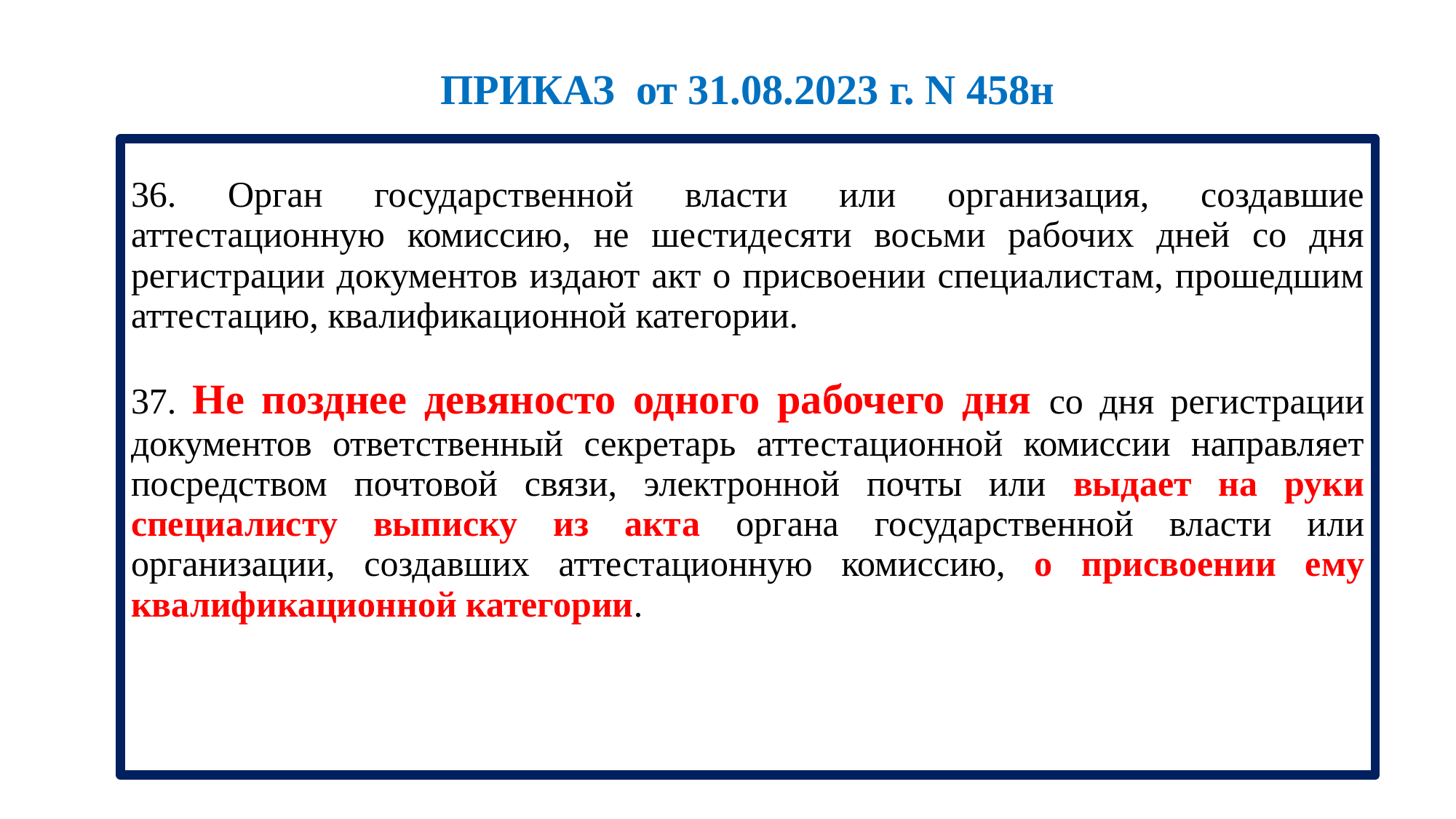

ПРИКАЗ  от 31.08.2023 г. N 458н

36. Орган государственной власти или организация, создавшие аттестационную комиссию, не шестидесяти восьми рабочих дней со дня регистрации документов издают акт о присвоении специалистам, прошедшим аттестацию, квалификационной категории.

37. Не позднее девяносто одного рабочего дня со дня регистрации документов ответственный секретарь аттестационной комиссии направляет посредством почтовой связи, электронной почты или выдает на руки специалисту выписку из акта органа государственной власти или организации, создавших аттестационную комиссию, о присвоении ему квалификационной категории.